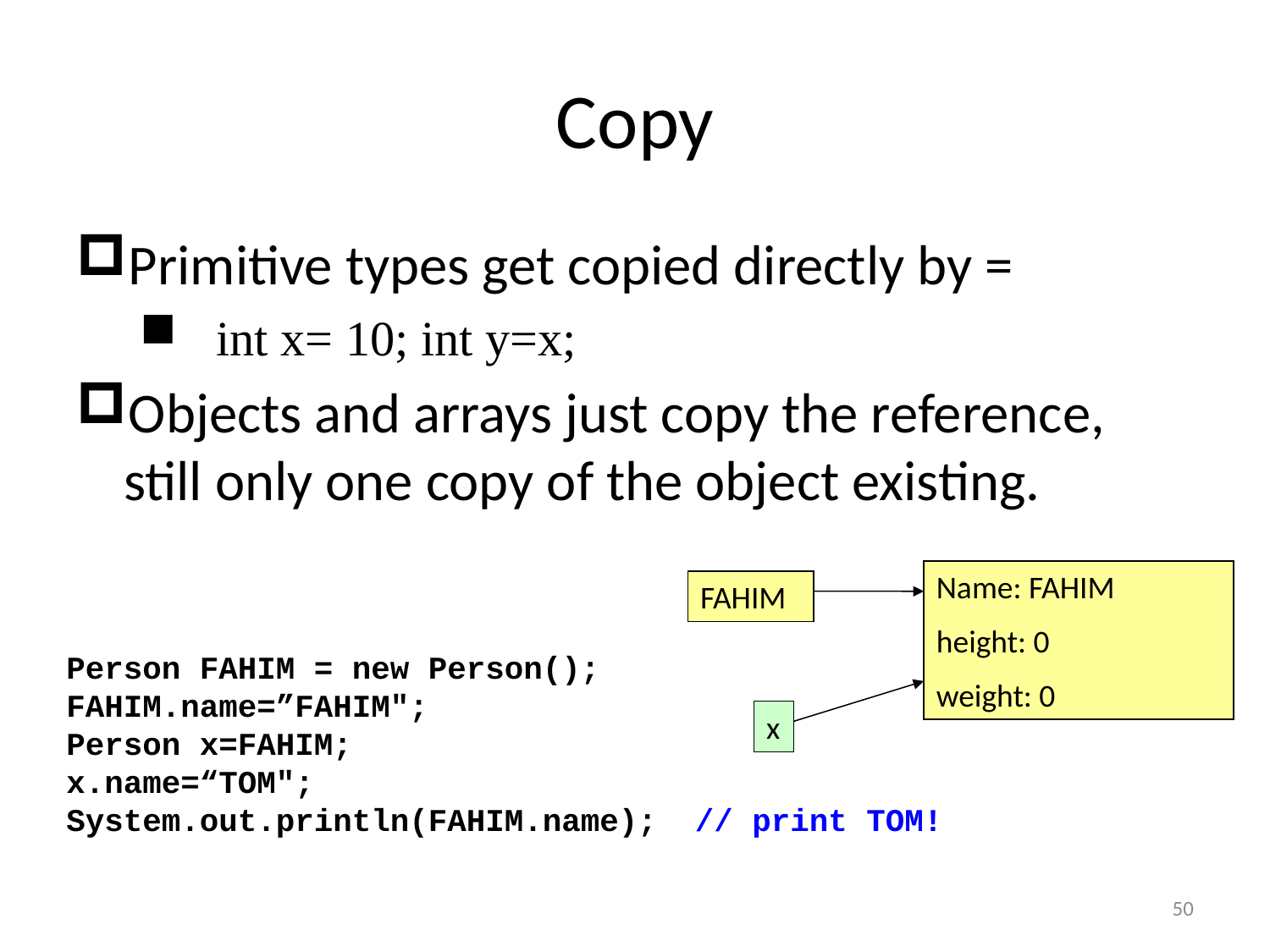

# Copy
Primitive types get copied directly by =
   int x= 10; int y=x;
Objects and arrays just copy the reference, still only one copy of the object existing.
Name: FAHIM
height: 0
weight: 0
FAHIM

Person FAHIM = new Person();
FAHIM.name=”FAHIM";
Person x=FAHIM;
x.name=“TOM";
System.out.println(FAHIM.name);  // print TOM!

x
50